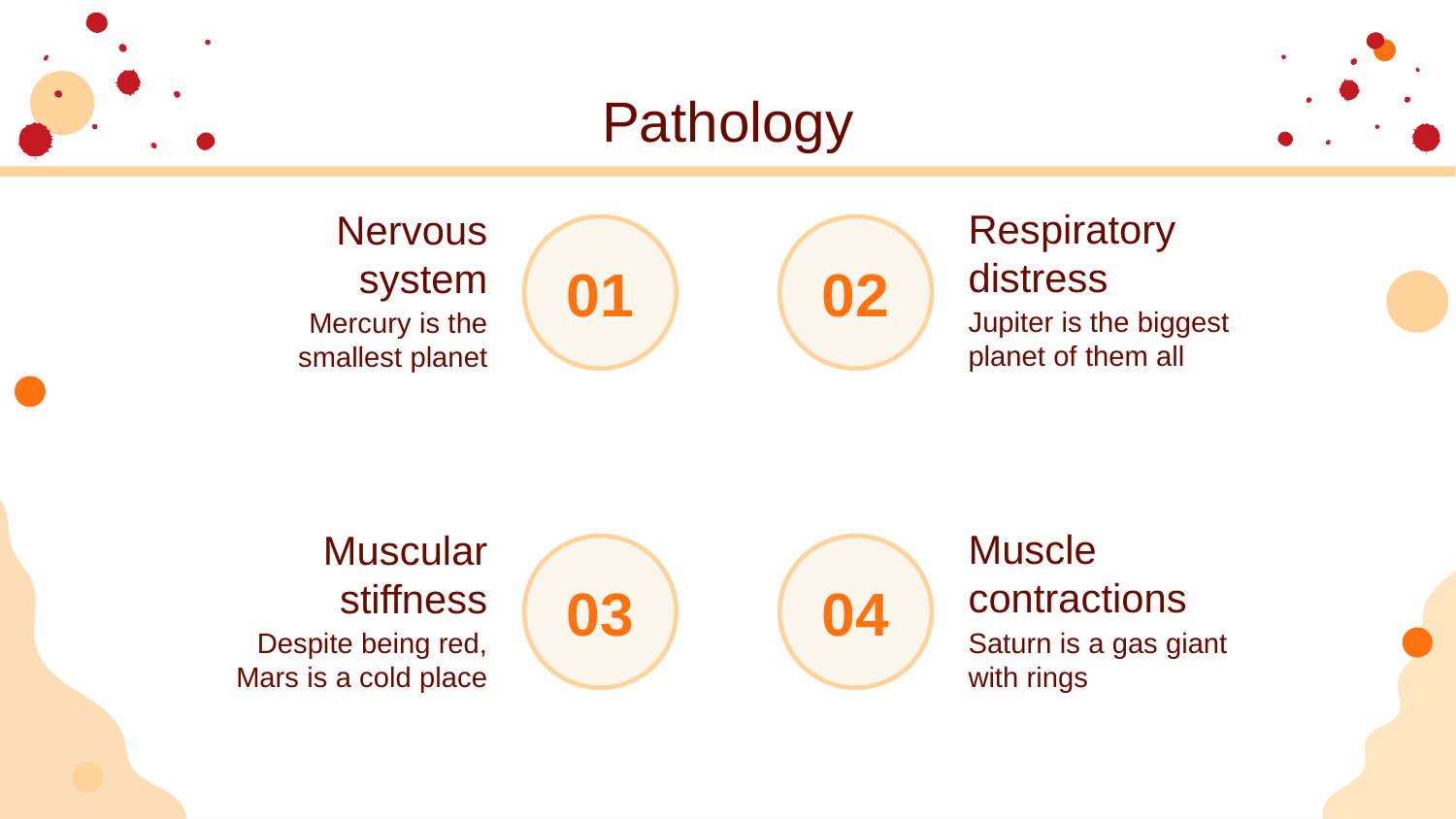

# Pathology

Respiratory distress
Nervous system

01
02
Jupiter is the biggest planet of them all
Mercury is the smallest planet
Muscle contractions
Muscular stiffness

03
04
Despite being red, Mars is a cold place
Saturn is a gas giant with rings